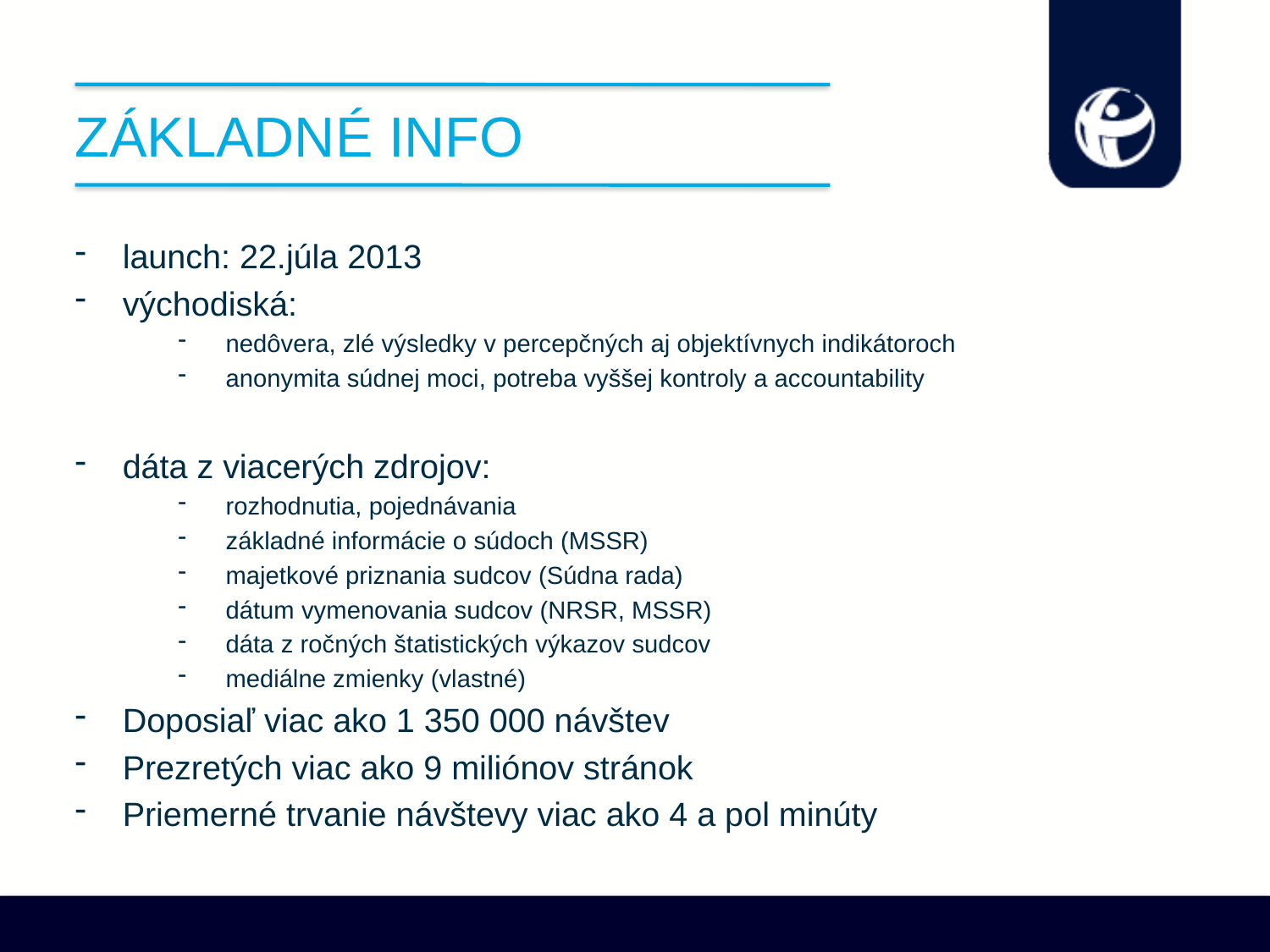

# Základné info

launch: 22.júla 2013
východiská:
nedôvera, zlé výsledky v percepčných aj objektívnych indikátoroch
anonymita súdnej moci, potreba vyššej kontroly a accountability

dáta z viacerých zdrojov:
rozhodnutia, pojednávania
základné informácie o súdoch (MSSR)
majetkové priznania sudcov (Súdna rada)
dátum vymenovania sudcov (NRSR, MSSR)
dáta z ročných štatistických výkazov sudcov
mediálne zmienky (vlastné)
Doposiaľ viac ako 1 350 000 návštev
Prezretých viac ako 9 miliónov stránok
Priemerné trvanie návštevy viac ako 4 a pol minúty